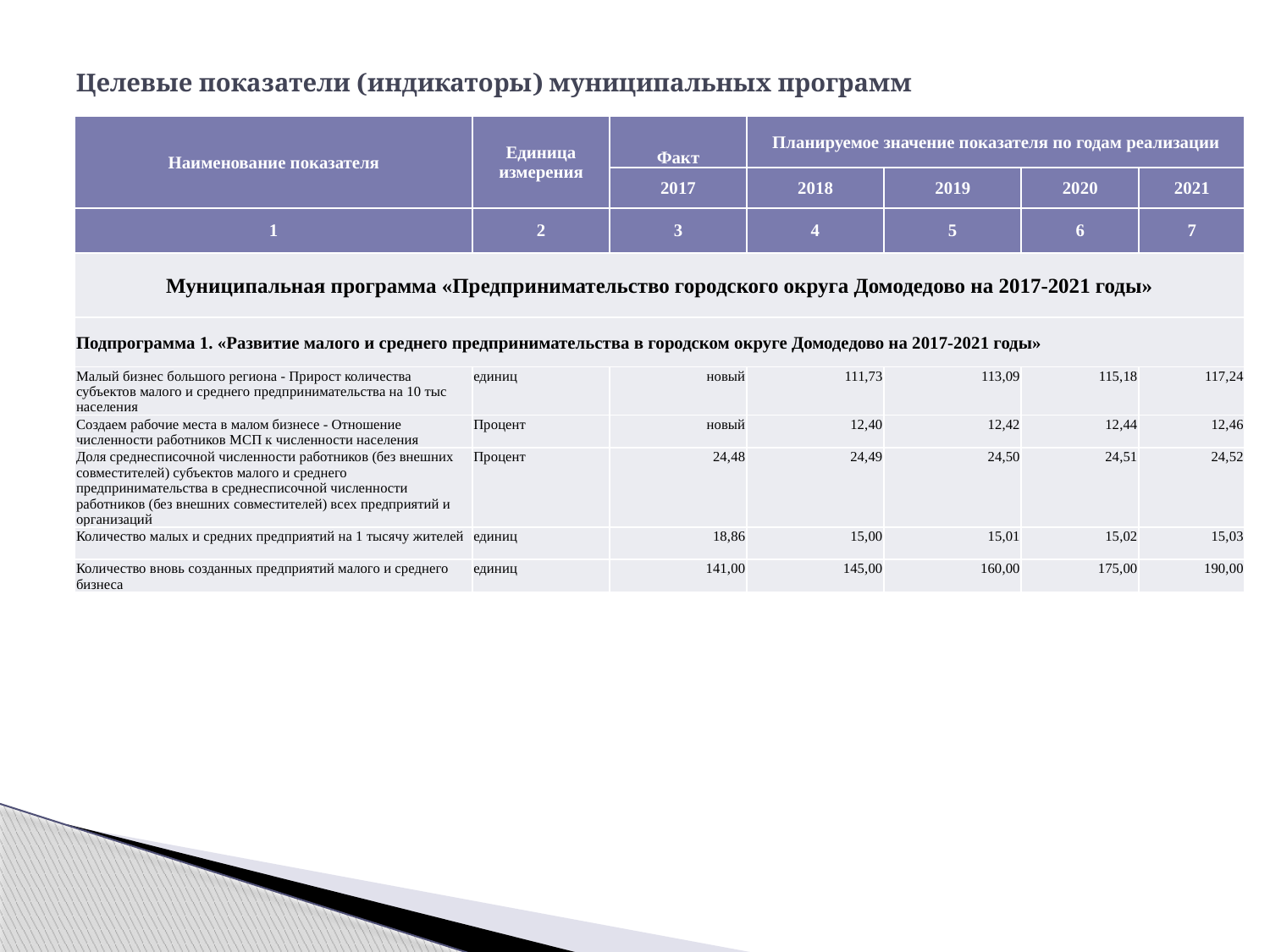

# Целевые показатели (индикаторы) муниципальных программ
| Наименование показателя | Единица измерения | Факт | Планируемое значение показателя по годам реализации |  |  |  |
| --- | --- | --- | --- | --- | --- | --- |
|  |  | 2017 | 2018 | 2019 | 2020 | 2021 |
| 1 | 2 | 3 | 4 | 5 | 6 | 7 |
| Муниципальная программа «Предпринимательство городского округа Домодедово на 2017-2021 годы» |  |  |  |  |  |  |
| Подпрограмма 1. «Развитие малого и среднего предпринимательства в городском округе Домодедово на 2017-2021 годы» |  |  |  |  |  |  |
| Малый бизнес большого региона - Прирост количества субъектов малого и среднего предпринимательства на 10 тыс населения | единиц | новый | 111,73 | 113,09 | 115,18 | 117,24 |
| Создаем рабочие места в малом бизнесе - Отношение численности работников МСП к численности населения | Процент | новый | 12,40 | 12,42 | 12,44 | 12,46 |
| Доля среднесписочной численности работников (без внешних совместителей) субъектов малого и среднего предпринимательства в среднесписочной численности работников (без внешних совместителей) всех предприятий и организаций | Процент | 24,48 | 24,49 | 24,50 | 24,51 | 24,52 |
| Количество малых и средних предприятий на 1 тысячу жителей | единиц | 18,86 | 15,00 | 15,01 | 15,02 | 15,03 |
| Количество вновь созданных предприятий малого и среднего бизнеса | единиц | 141,00 | 145,00 | 160,00 | 175,00 | 190,00 |